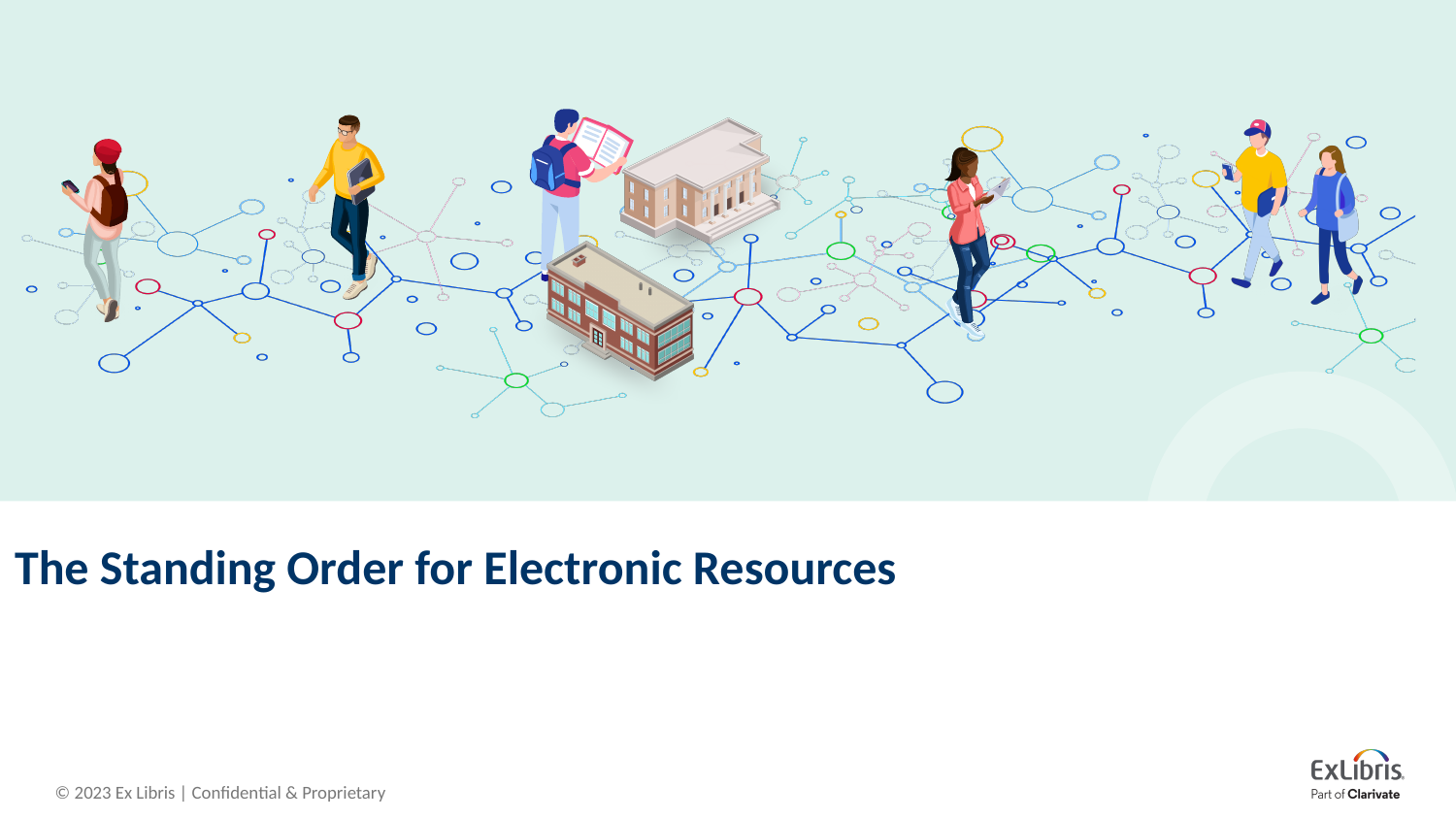

# The Standing Order for Electronic Resources